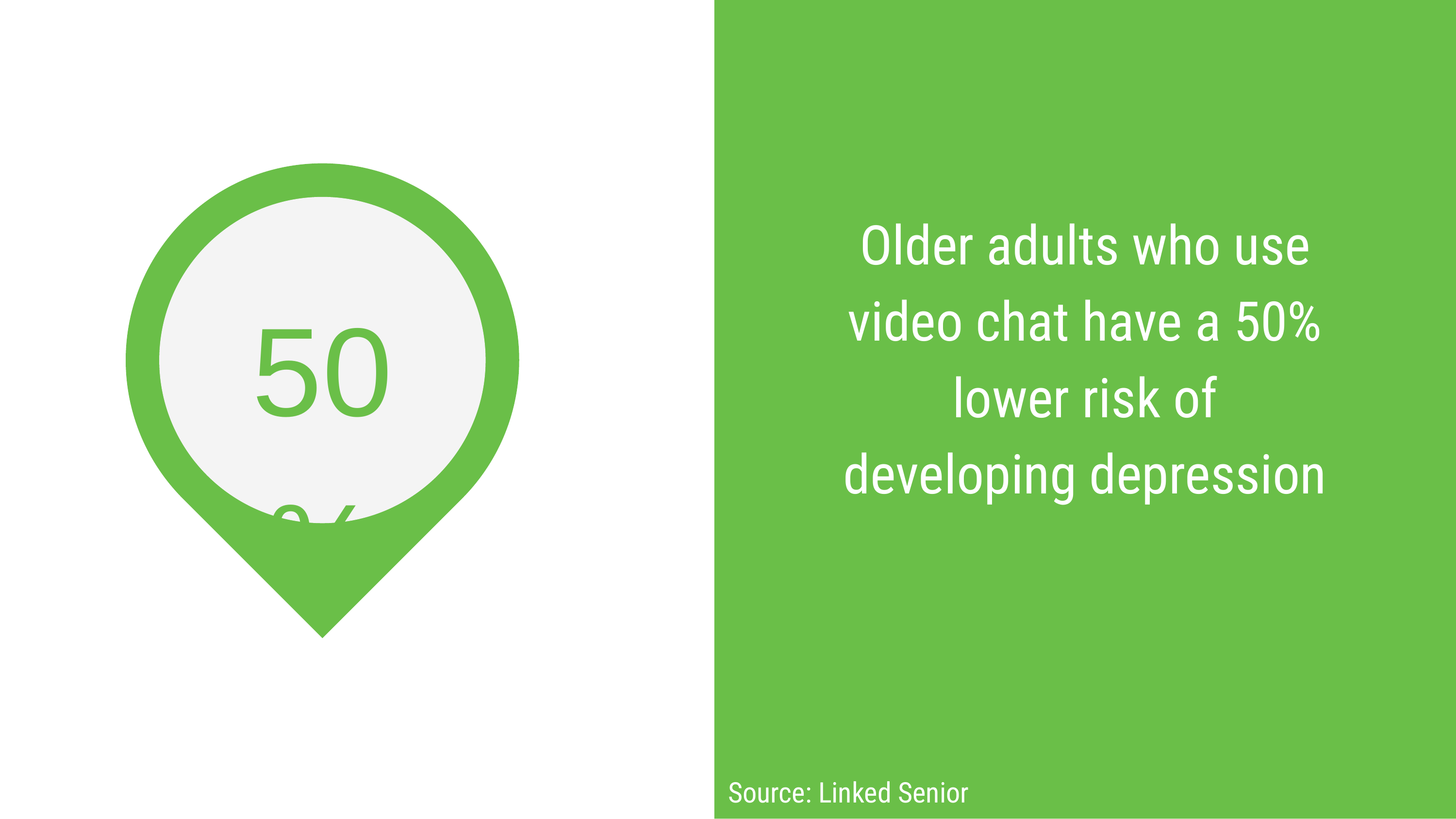

Older adults who use video chat have a 50% lower risk of developing depression
50%
Source: Linked Senior